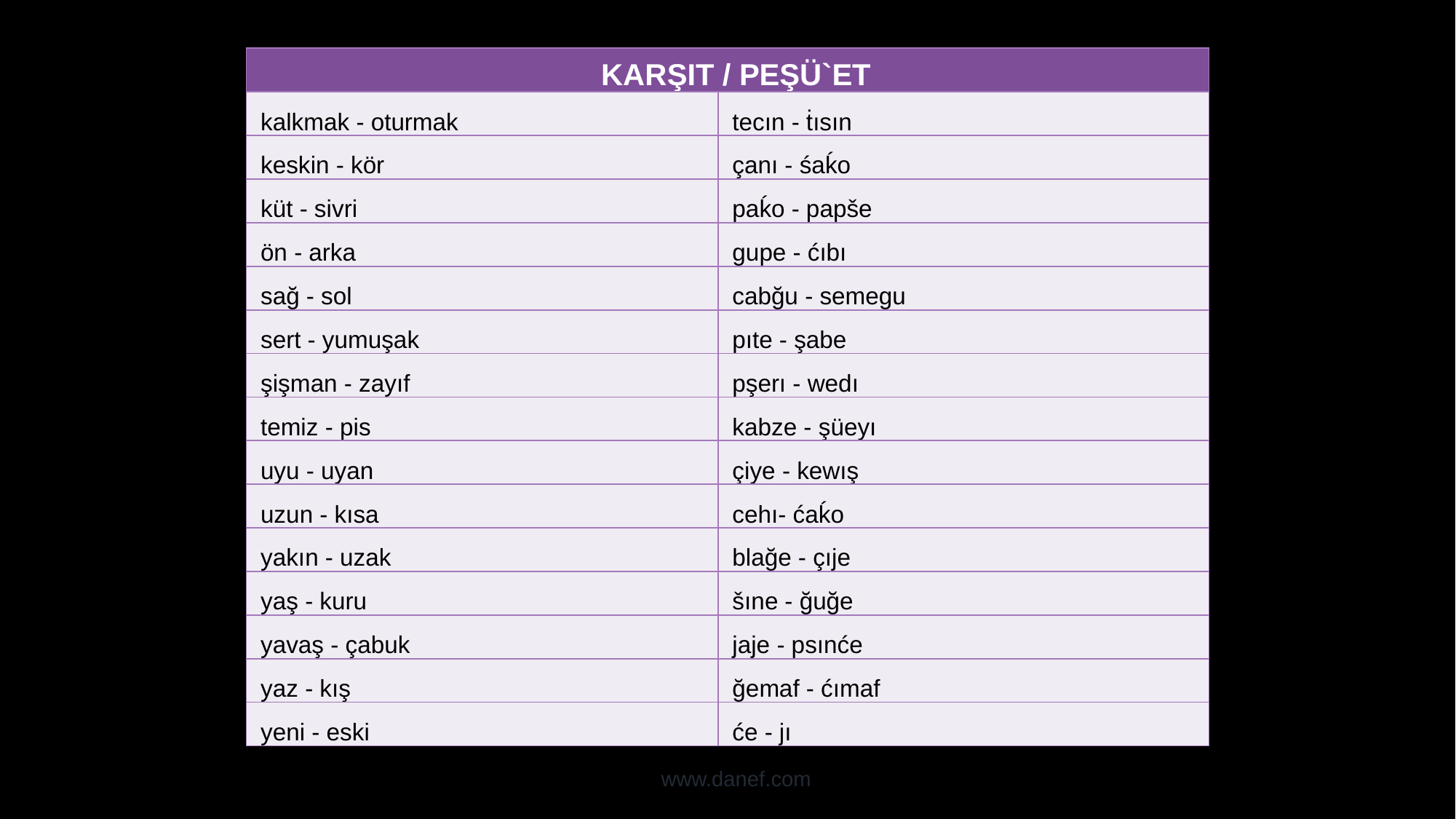

| KARŞIT / PEŞÜ`ET |  |
| --- | --- |
| kalkmak - oturmak | tecın - ṫısın |
| keskin - kör | çanı - śaḱo |
| küt - sivri | paḱo - papše |
| ön - arka | gupe - ćıbı |
| sağ - sol | cabğu - semegu |
| sert - yumuşak | pıte - şabe |
| şişman - zayıf | pşerı - wedı |
| temiz - pis | kabze - şüeyı |
| uyu - uyan | çiye - kewış |
| uzun - kısa | cehı- ćaḱo |
| yakın - uzak | blağe - çıje |
| yaş - kuru | šıne - ğuğe |
| yavaş - çabuk | jaje - psınće |
| yaz - kış | ğemaf - ćımaf |
| yeni - eski | će - jı |
www.danef.com
76